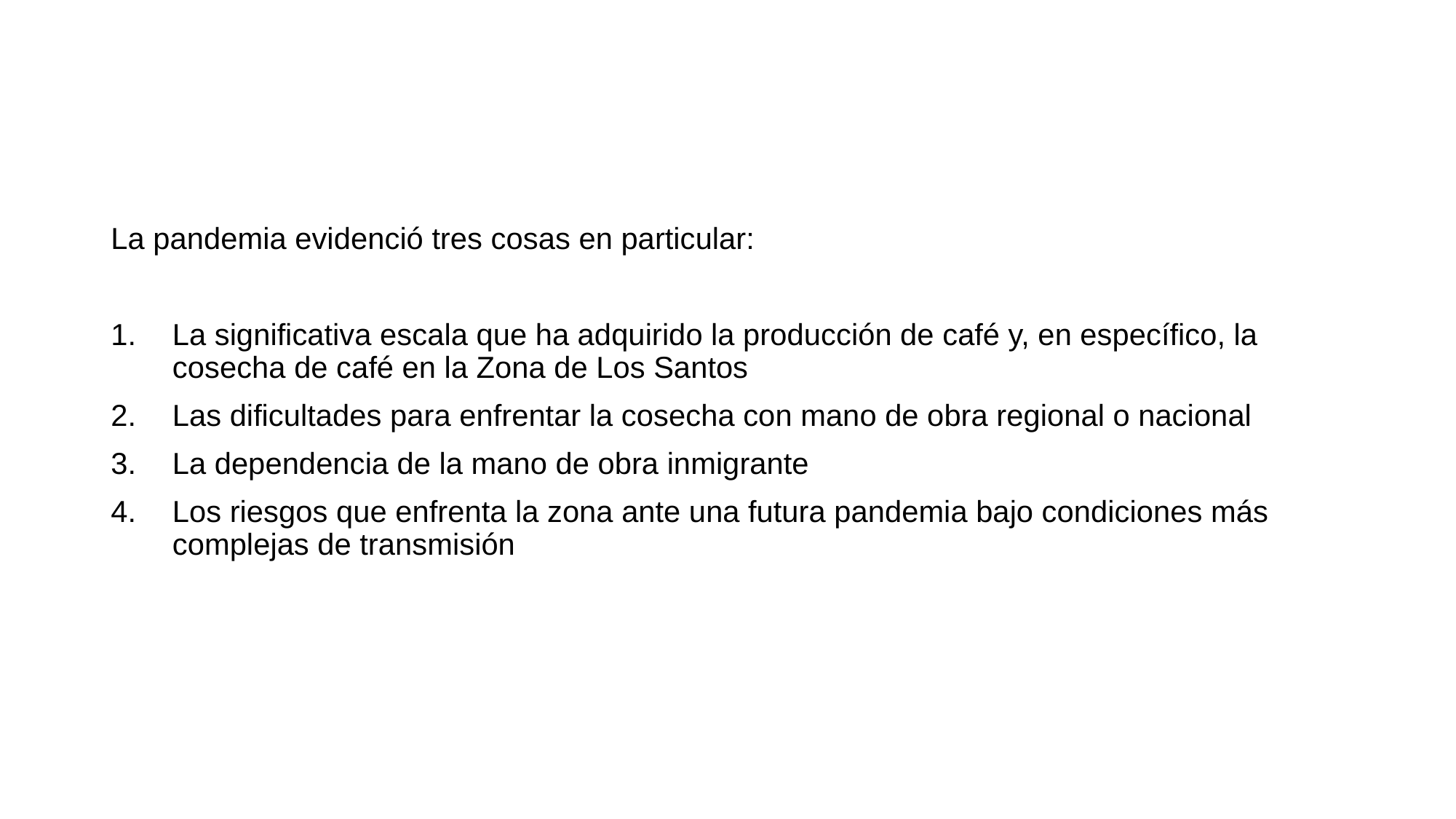

La pandemia evidenció tres cosas en particular:

La significativa escala que ha adquirido la producción de café y, en específico, la cosecha de café en la Zona de Los Santos
Las dificultades para enfrentar la cosecha con mano de obra regional o nacional
La dependencia de la mano de obra inmigrante
Los riesgos que enfrenta la zona ante una futura pandemia bajo condiciones más complejas de transmisión